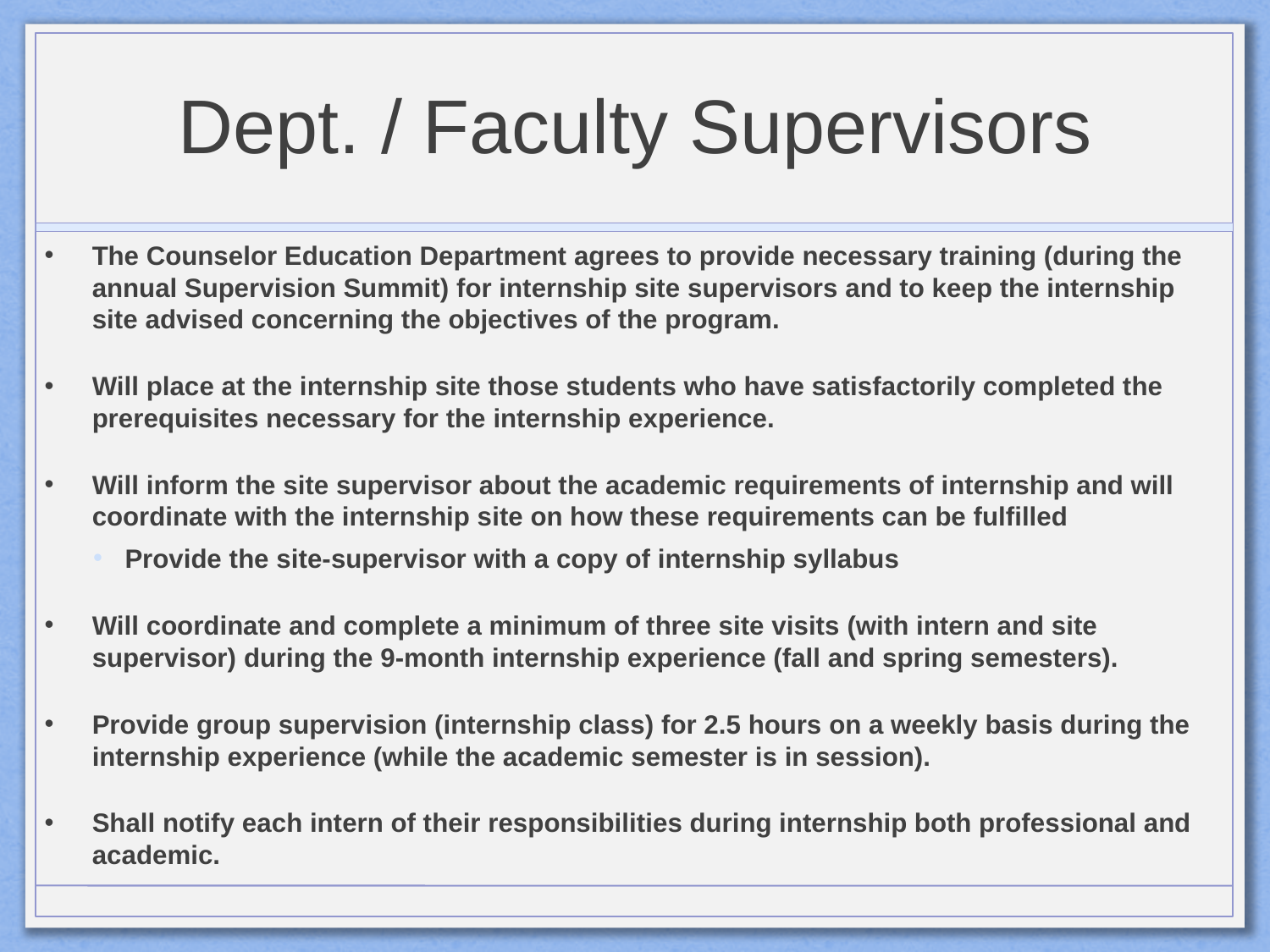

# Dept. / Faculty Supervisors
The Counselor Education Department agrees to provide necessary training (during the annual Supervision Summit) for internship site supervisors and to keep the internship site advised concerning the objectives of the program.
Will place at the internship site those students who have satisfactorily completed the prerequisites necessary for the internship experience.
Will inform the site supervisor about the academic requirements of internship and will coordinate with the internship site on how these requirements can be fulfilled
Provide the site-supervisor with a copy of internship syllabus
Will coordinate and complete a minimum of three site visits (with intern and site supervisor) during the 9-month internship experience (fall and spring semesters).
Provide group supervision (internship class) for 2.5 hours on a weekly basis during the internship experience (while the academic semester is in session).
Shall notify each intern of their responsibilities during internship both professional and academic.